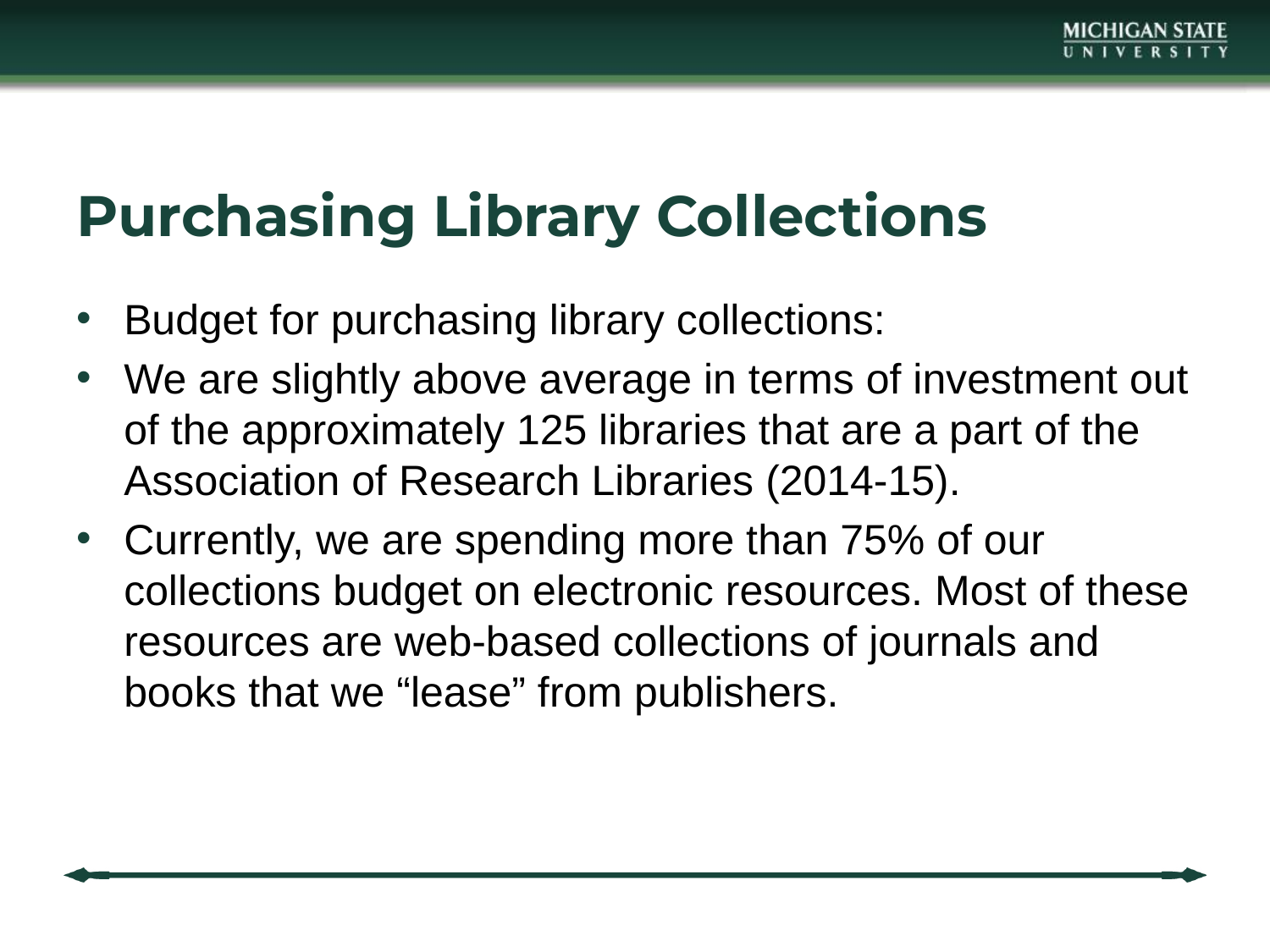

# Purchasing Library Collections
Budget for purchasing library collections:
We are slightly above average in terms of investment out of the approximately 125 libraries that are a part of the Association of Research Libraries (2014-15).
Currently, we are spending more than 75% of our collections budget on electronic resources. Most of these resources are web-based collections of journals and books that we “lease” from publishers.